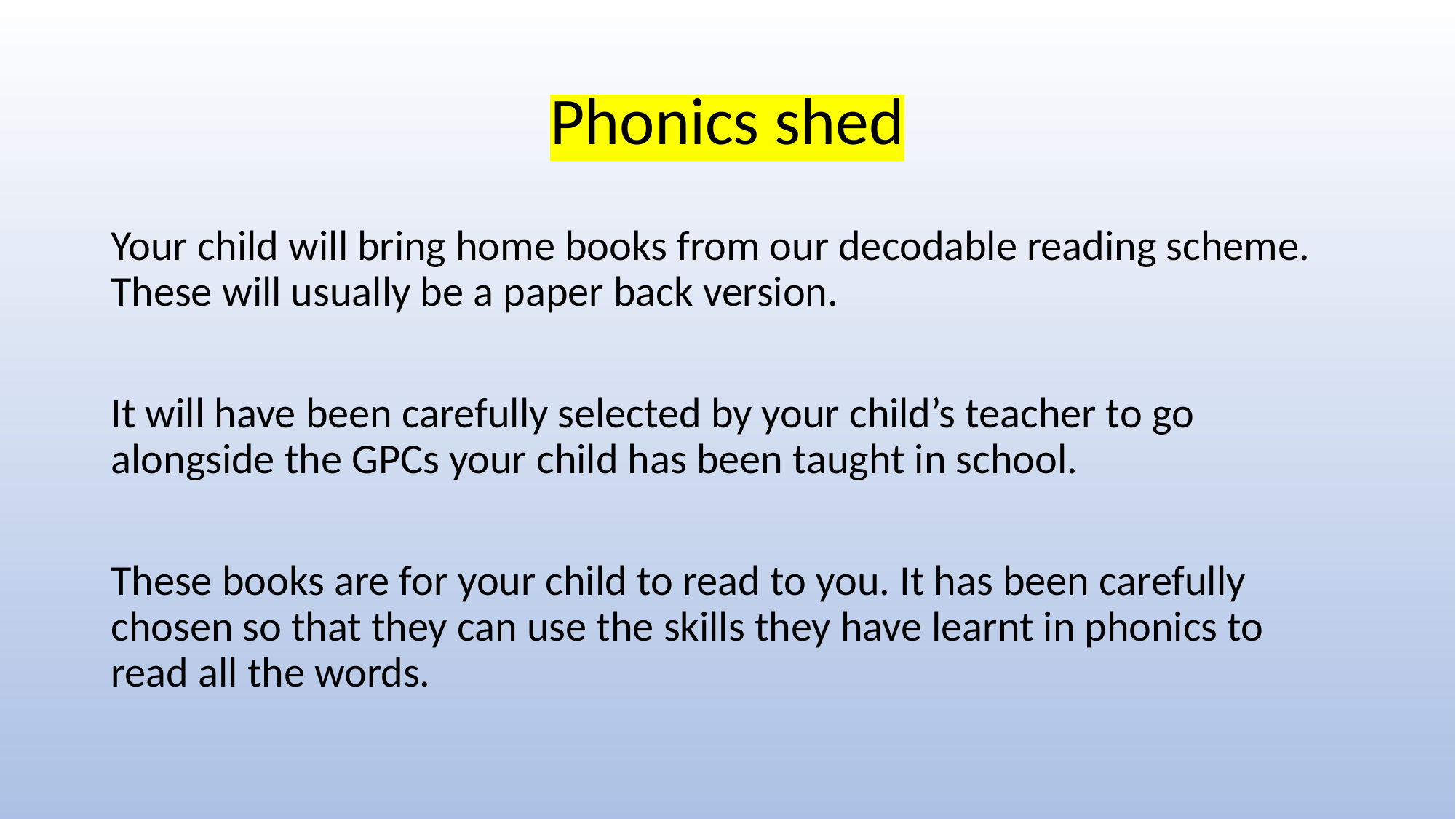

# Phonics shed
Your child will bring home books from our decodable reading scheme. These will usually be a paper back version.

It will have been carefully selected by your child’s teacher to go alongside the GPCs your child has been taught in school.

These books are for your child to read to you. It has been carefully chosen so that they can use the skills they have learnt in phonics to read all the words.